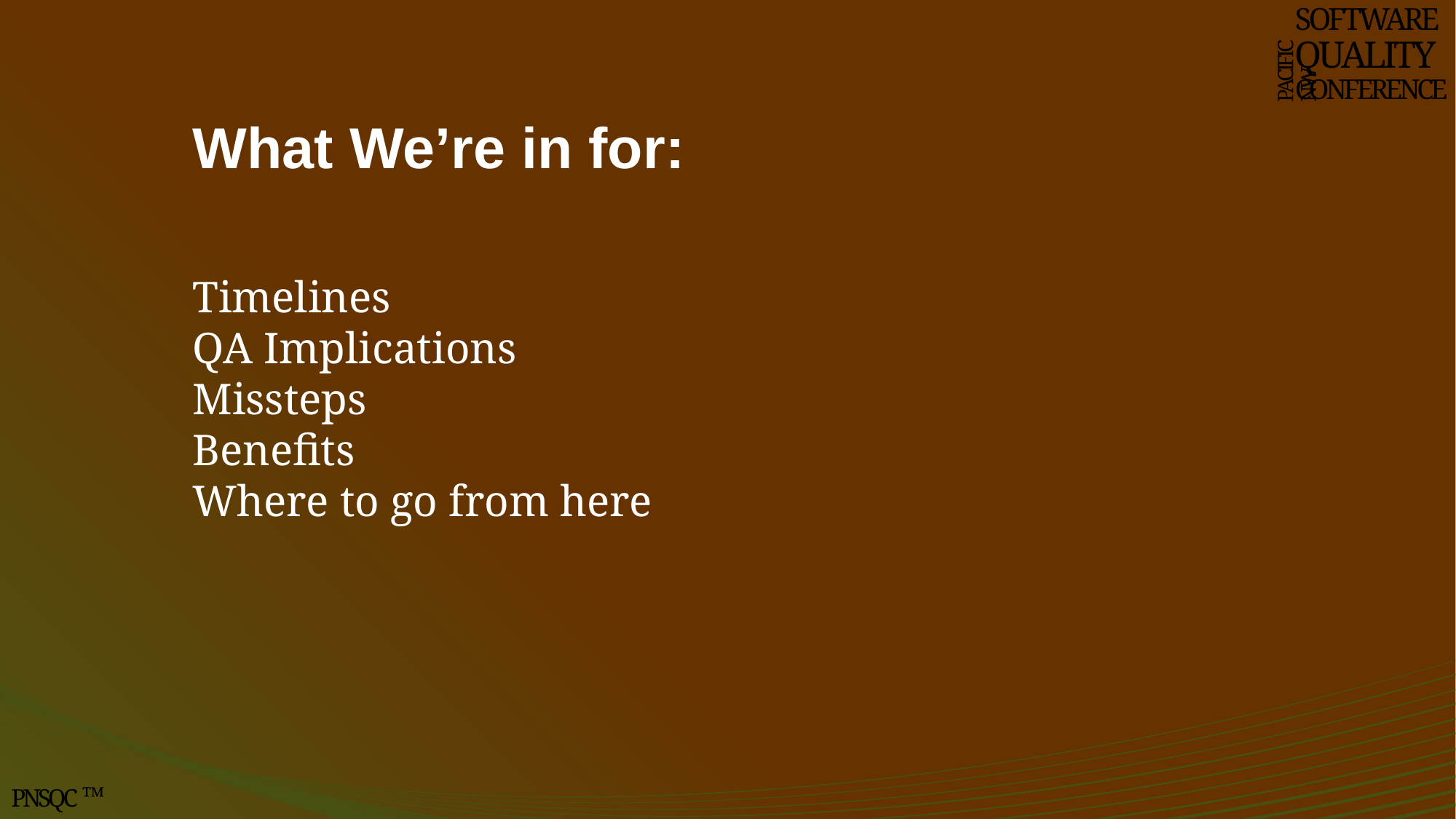

# What We’re in for:
Timelines
QA Implications
Missteps
Benefits
Where to go from here